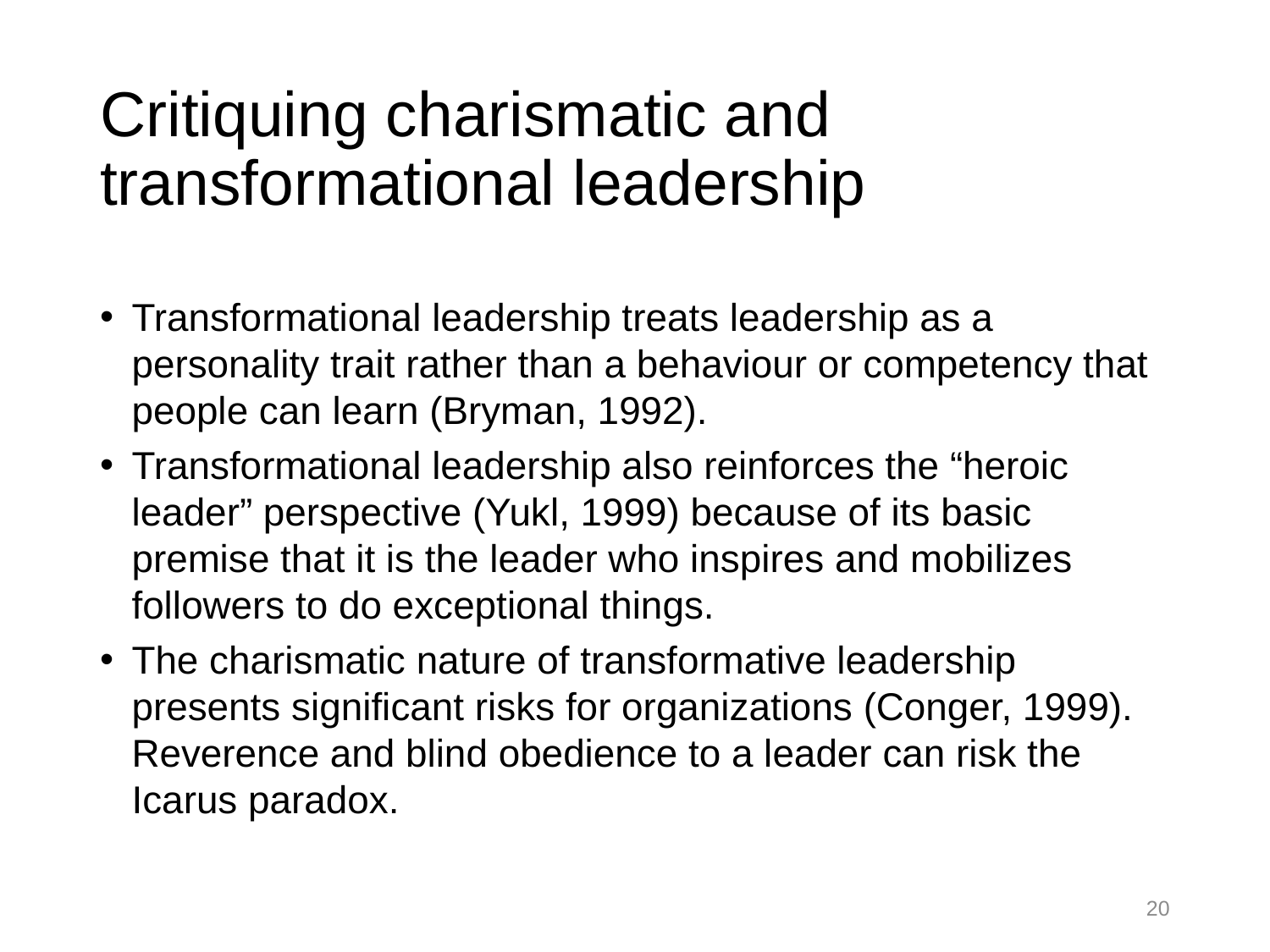

# Critiquing charismatic and transformational leadership
Transformational leadership treats leadership as a personality trait rather than a behaviour or competency that people can learn (Bryman, 1992).
Transformational leadership also reinforces the “heroic leader” perspective (Yukl, 1999) because of its basic premise that it is the leader who inspires and mobilizes followers to do exceptional things.
The charismatic nature of transformative leadership presents significant risks for organizations (Conger, 1999). Reverence and blind obedience to a leader can risk the Icarus paradox.
20